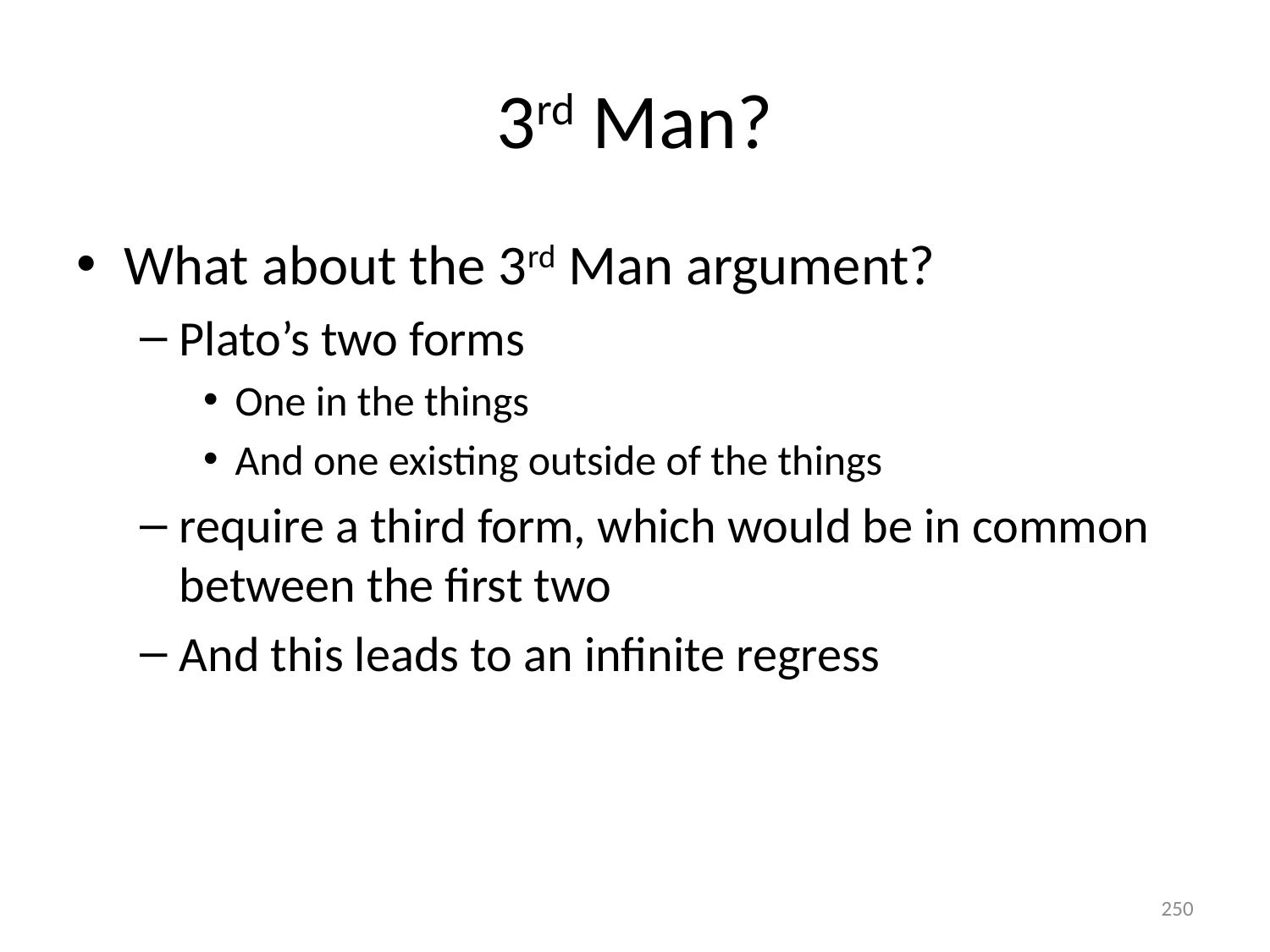

# 3rd Man?
What about the 3rd Man argument?
Plato’s two forms
One in the things
And one existing outside of the things
require a third form, which would be in common between the first two
And this leads to an infinite regress
250